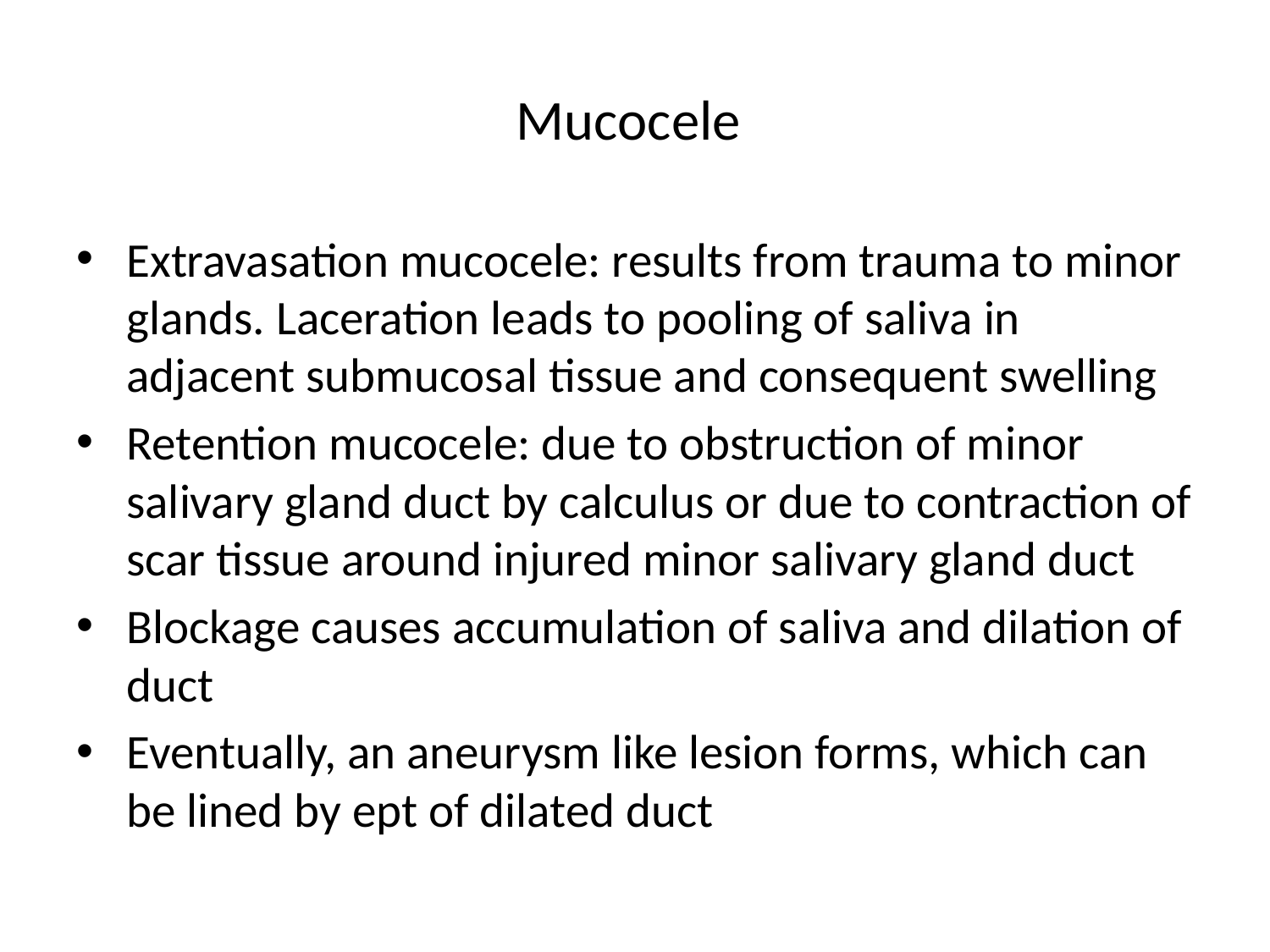

# Mucocele
Extravasation mucocele: results from trauma to minor glands. Laceration leads to pooling of saliva in adjacent submucosal tissue and consequent swelling
Retention mucocele: due to obstruction of minor salivary gland duct by calculus or due to contraction of scar tissue around injured minor salivary gland duct
Blockage causes accumulation of saliva and dilation of duct
Eventually, an aneurysm like lesion forms, which can be lined by ept of dilated duct